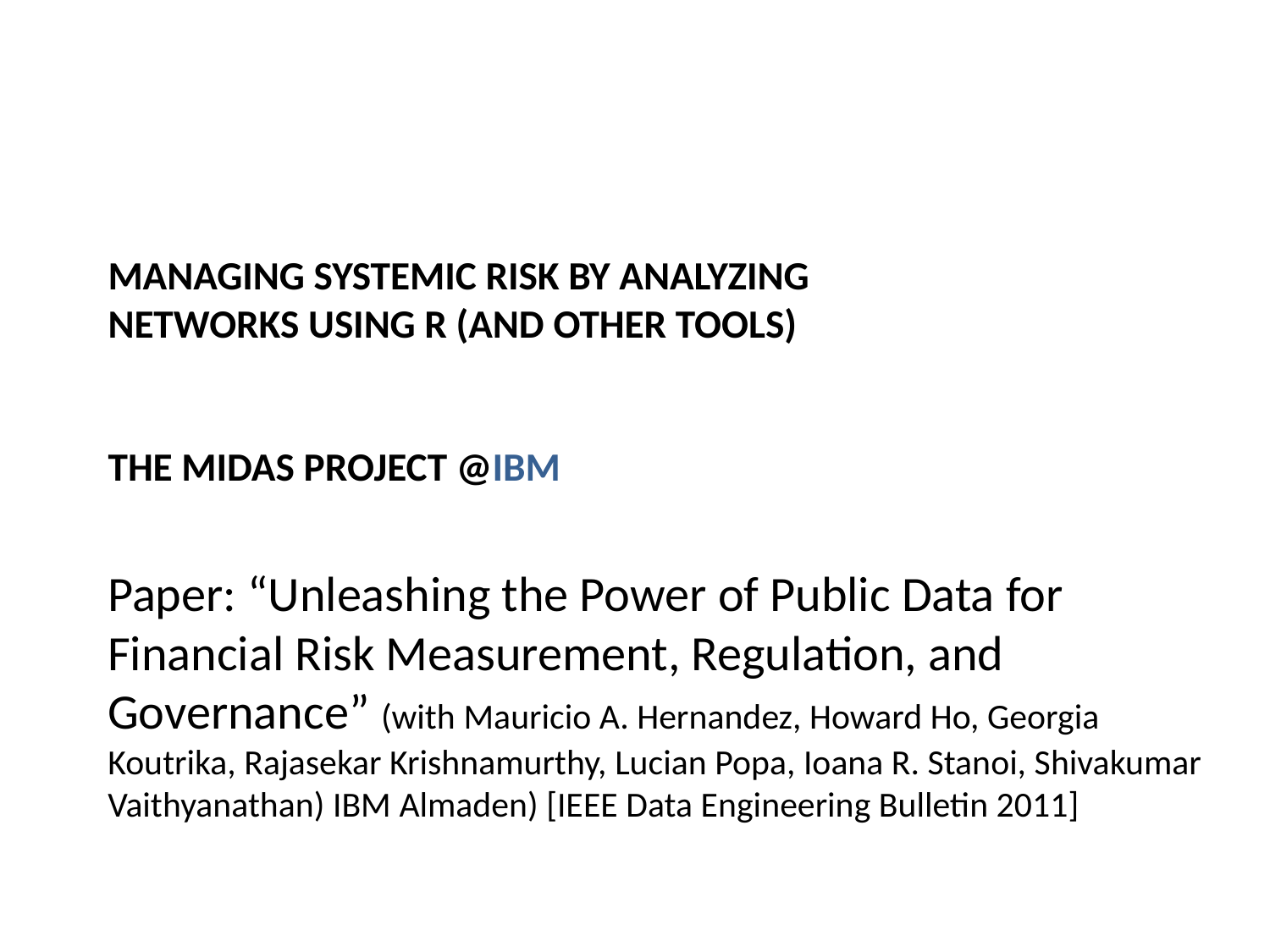

# Managing Systemic Risk by analyzing networks using R (and other tools) The MIDAS Project @IBM
Paper: “Unleashing the Power of Public Data for Financial Risk Measurement, Regulation, and Governance” (with Mauricio A. Hernandez, Howard Ho, Georgia Koutrika, Rajasekar Krishnamurthy, Lucian Popa, Ioana R. Stanoi, Shivakumar Vaithyanathan) IBM Almaden) [IEEE Data Engineering Bulletin 2011]